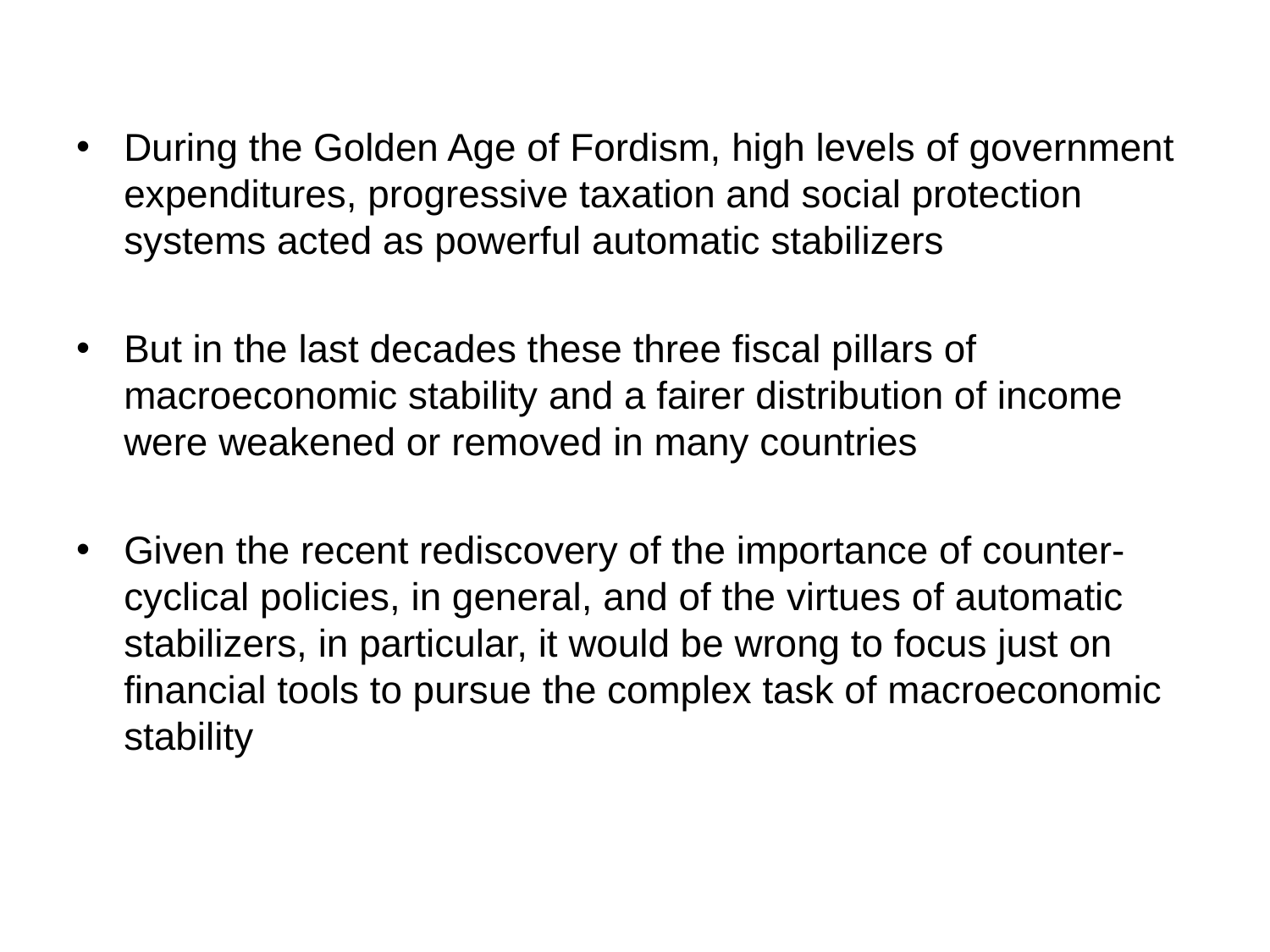

During the Golden Age of Fordism, high levels of government expenditures, progressive taxation and social protection systems acted as powerful automatic stabilizers

But in the last decades these three fiscal pillars of macroeconomic stability and a fairer distribution of income were weakened or removed in many countries

Given the recent rediscovery of the importance of counter-cyclical policies, in general, and of the virtues of automatic stabilizers, in particular, it would be wrong to focus just on financial tools to pursue the complex task of macroeconomic stability